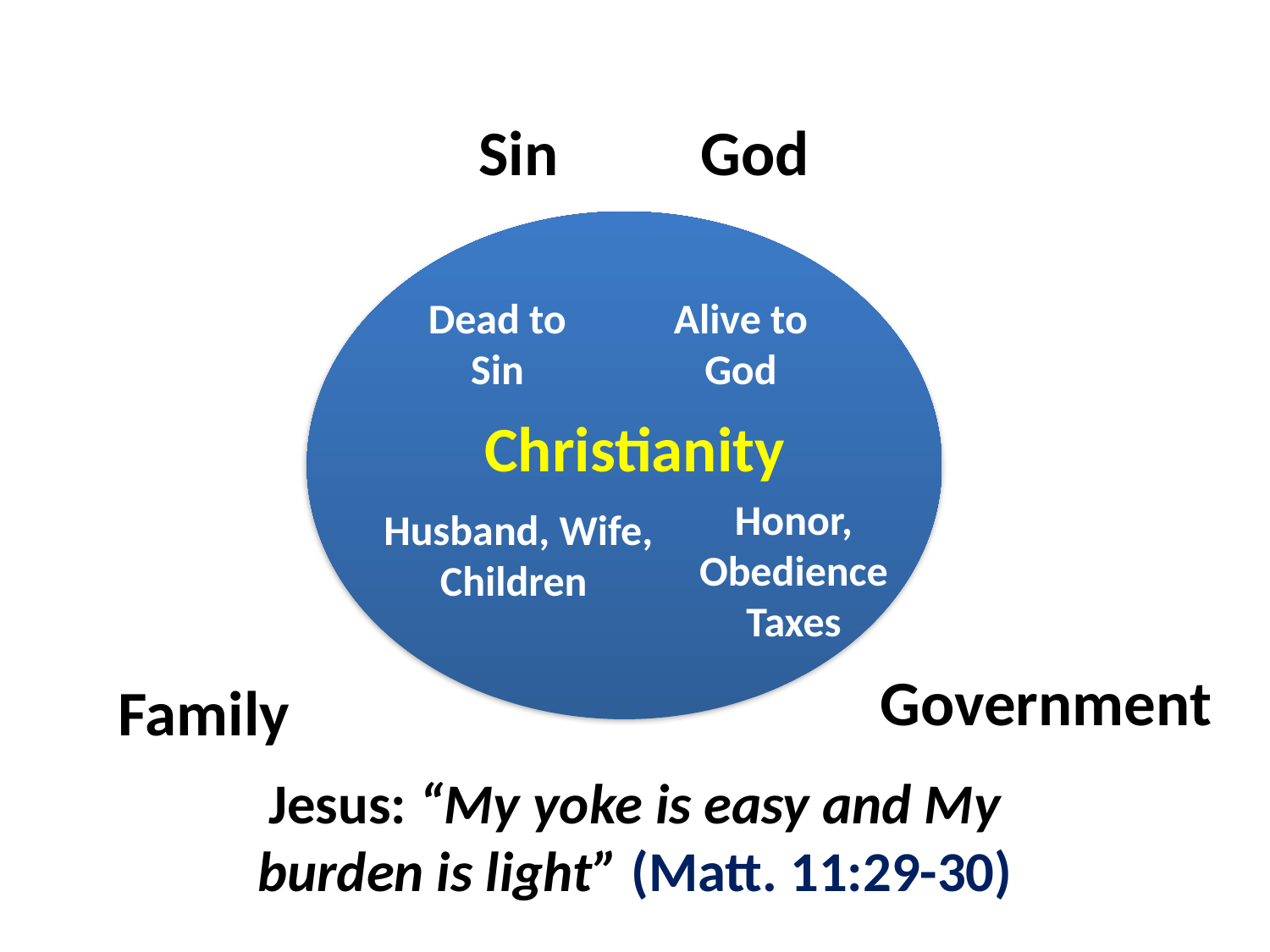

Sin
God

Dead to Sin
Alive to God
Christianity
Honor, Obedience Taxes
Husband, Wife, Children
Government
Family
Jesus: “My yoke is easy and My burden is light” (Matt. 11:29-30)